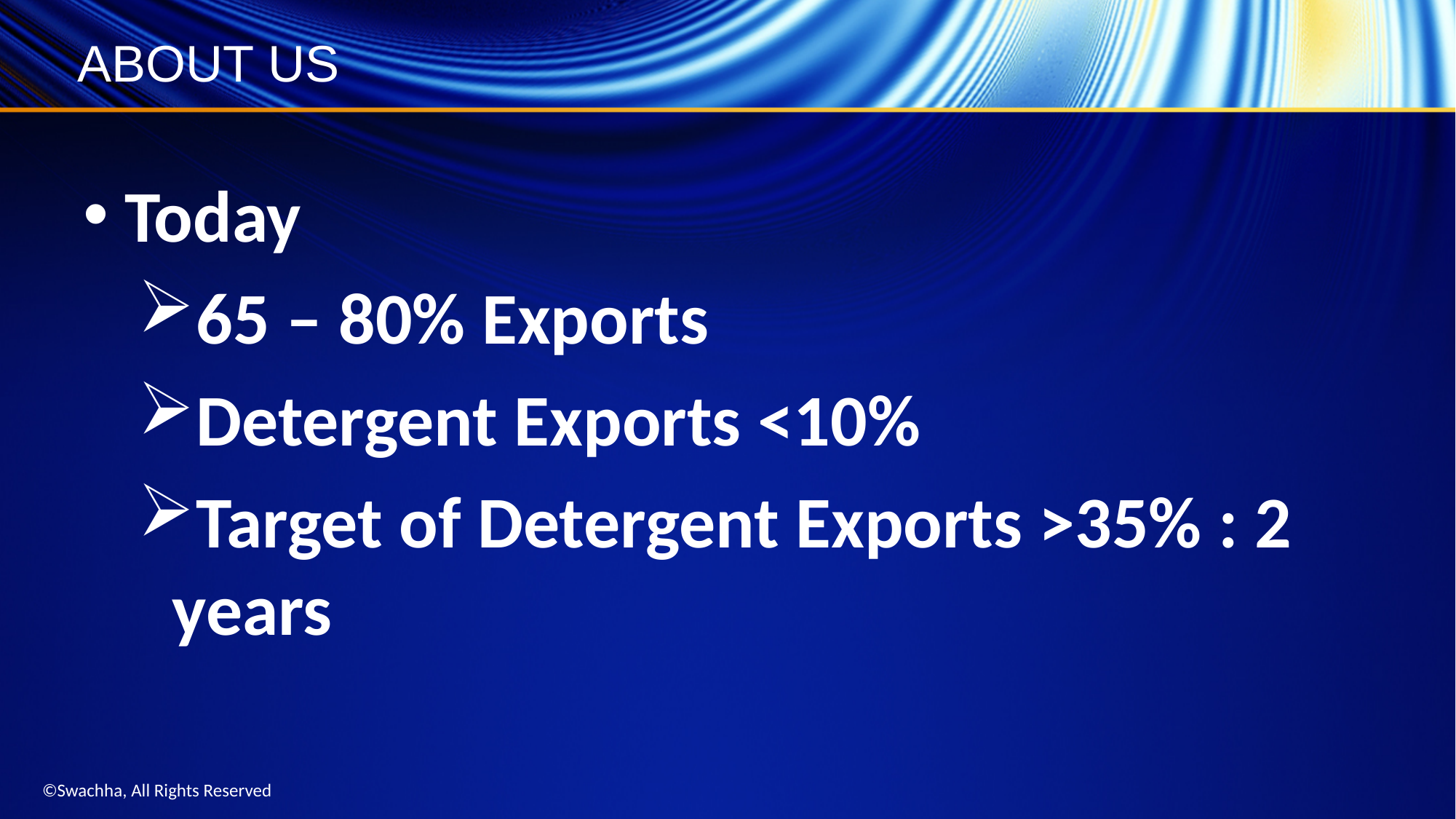

# ABOUT US
Today
65 – 80% Exports
Detergent Exports <10%
Target of Detergent Exports >35% : 2 years